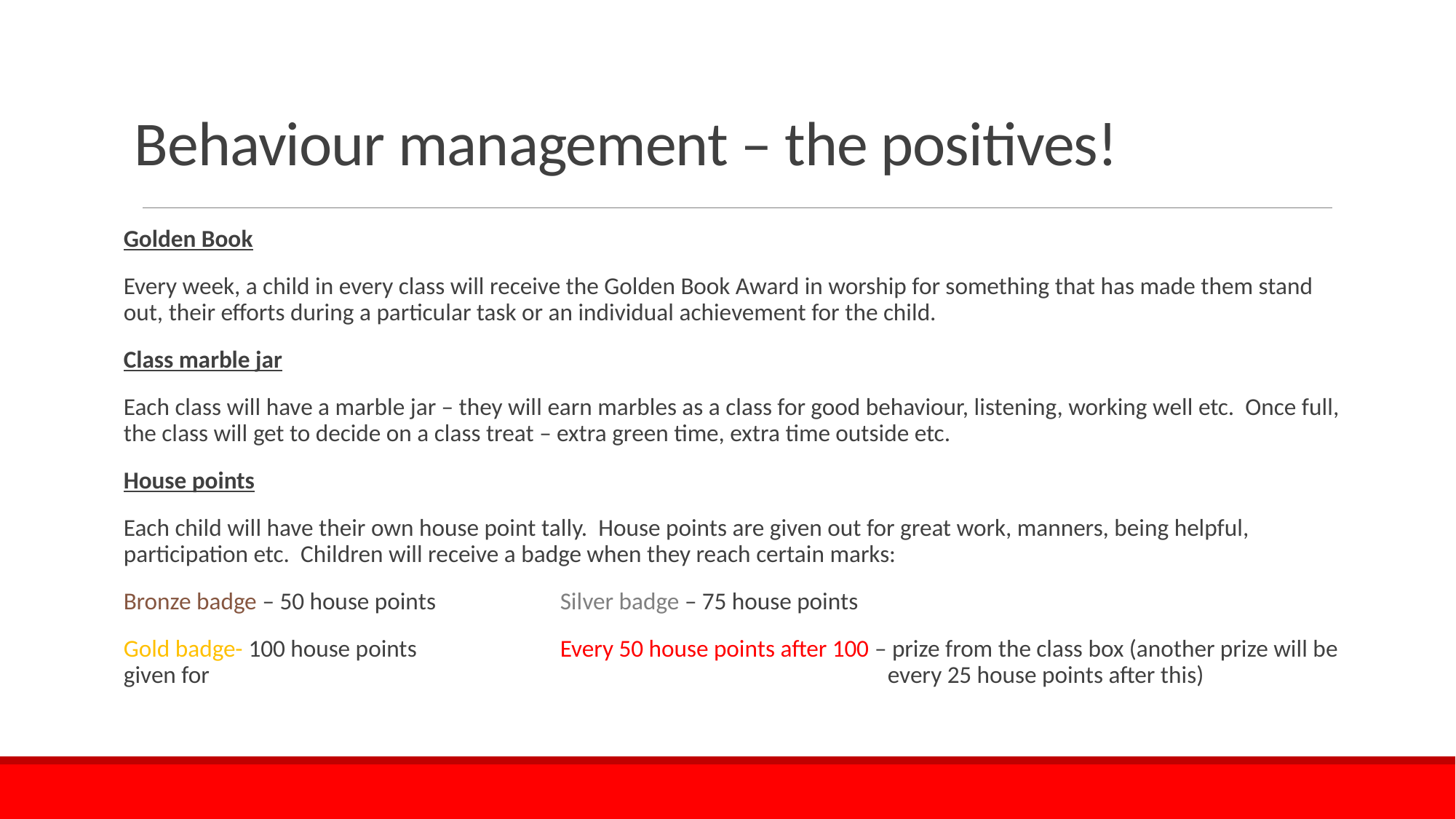

# Behaviour management – the positives!
Golden Book
Every week, a child in every class will receive the Golden Book Award in worship for something that has made them stand out, their efforts during a particular task or an individual achievement for the child.
Class marble jar
Each class will have a marble jar – they will earn marbles as a class for good behaviour, listening, working well etc.  Once full, the class will get to decide on a class treat – extra green time, extra time outside etc.
House points
Each child will have their own house point tally.  House points are given out for great work, manners, being helpful, participation etc.  Children will receive a badge when they reach certain marks:
Bronze badge – 50 house points		Silver badge – 75 house points
Gold badge- 100 house points	                    Every 50 house points after 100 – prize from the class box (another prize will be given for							every 25 house points after this)